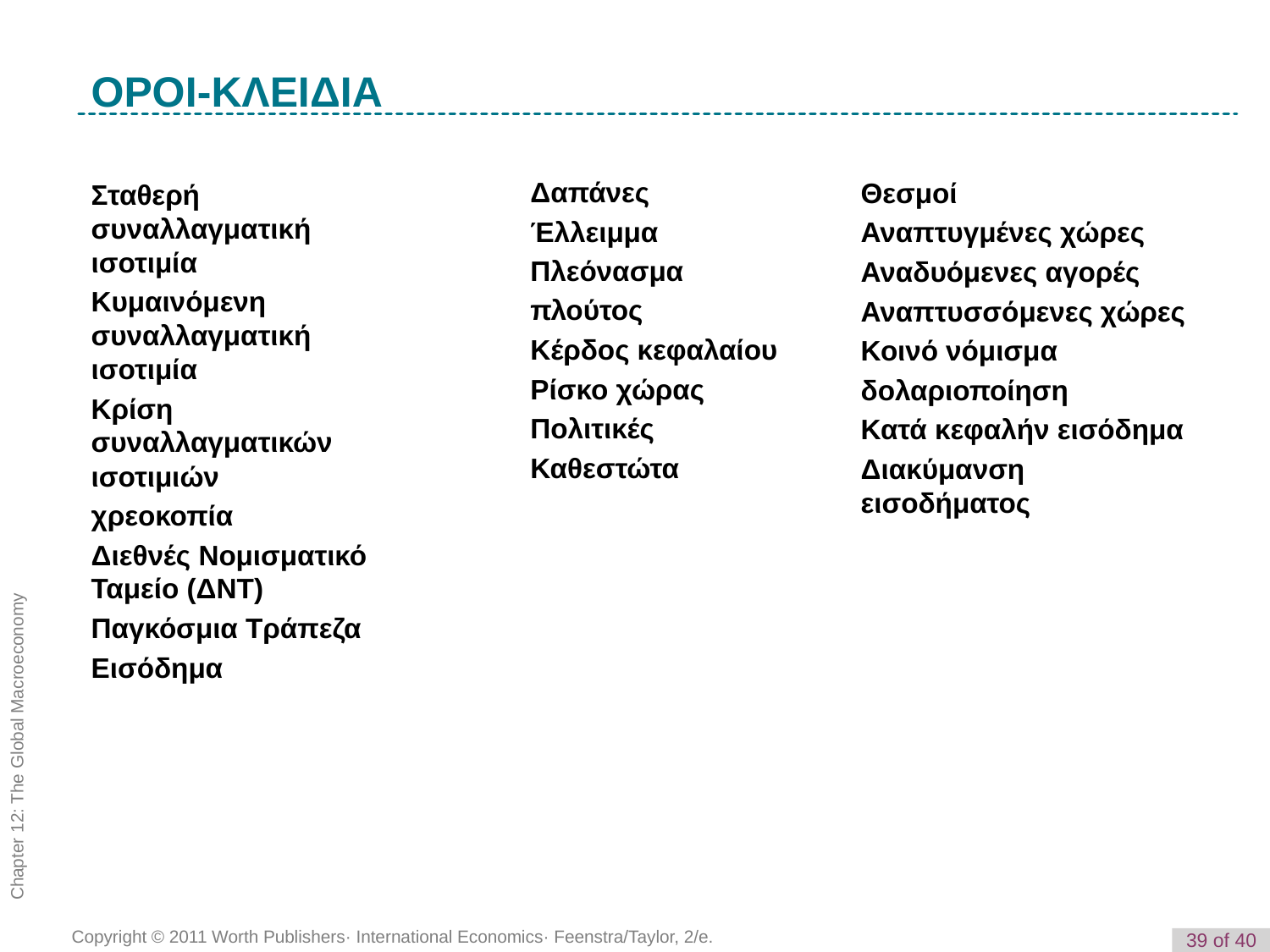

K e y   T e r m
ΟΡΟΙ-ΚΛΕΙΔΙΑ
Δαπάνες
Έλλειμμα
Πλεόνασμα
πλούτος
Κέρδος κεφαλαίου
Ρίσκο χώρας
Πολιτικές
Καθεστώτα
Θεσμοί
Αναπτυγμένες χώρες
Αναδυόμενες αγορές
Αναπτυσσόμενες χώρες
Κοινό νόμισμα
δολαριοποίηση
Κατά κεφαλήν εισόδημα
Διακύμανση εισοδήματος
Σταθερή συναλλαγματική ισοτιμία
Κυμαινόμενη συναλλαγματική ισοτιμία
Κρίση συναλλαγματικών ισοτιμιών
χρεοκοπία
Διεθνές Νομισματικό Ταμείο (ΔΝΤ)
Παγκόσμια Τράπεζα
Εισόδημα